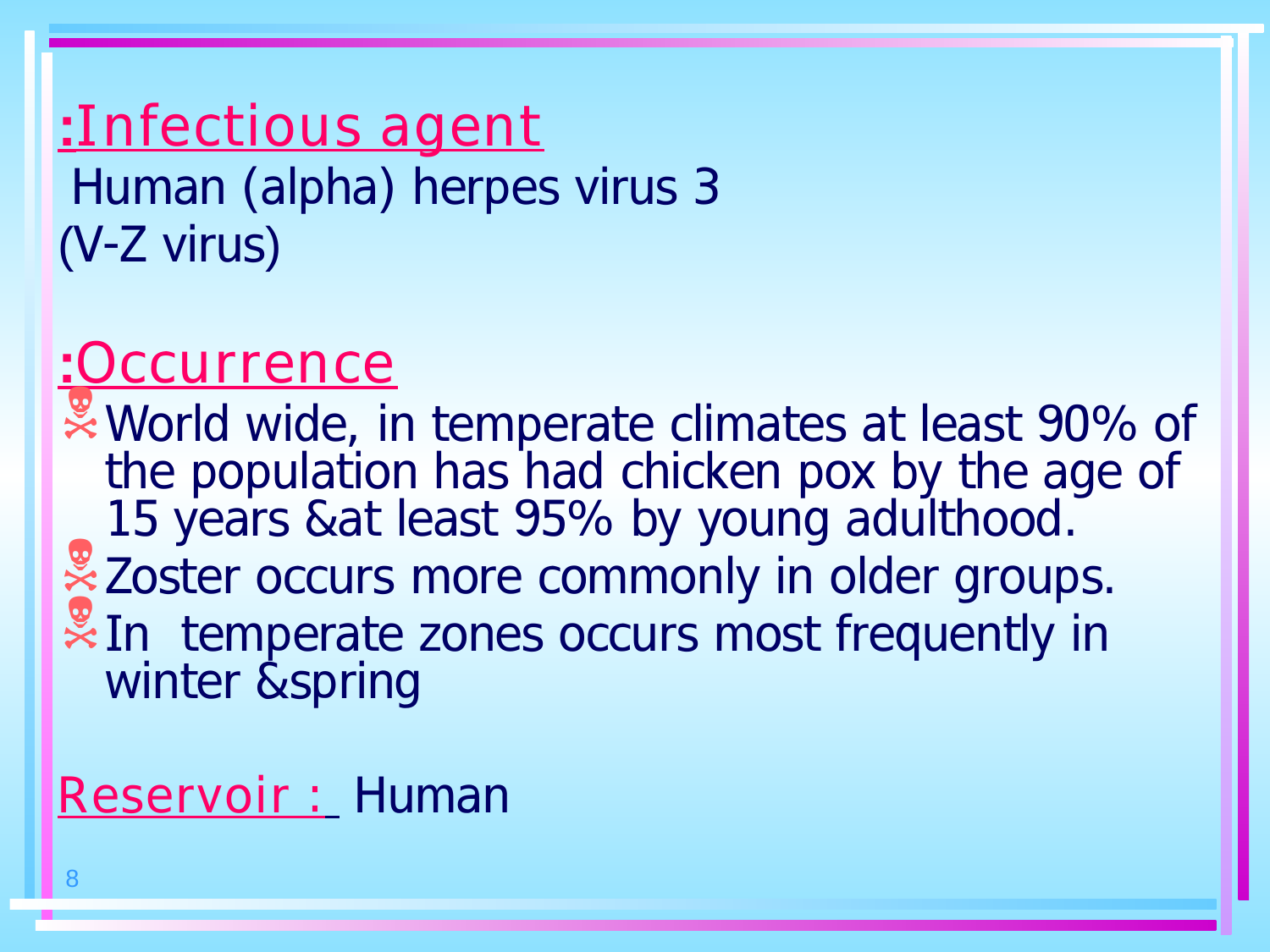

Infectious agent:
Human (alpha) herpes virus 3
(V-Z virus)

Occurrence:
World wide, in temperate climates at least 90% of the population has had chicken pox by the age of 15 years &at least 95% by young adulthood.
Zoster occurs more commonly in older groups.
In  temperate zones occurs most frequently in winter &spring

Reservoir :  Human
8